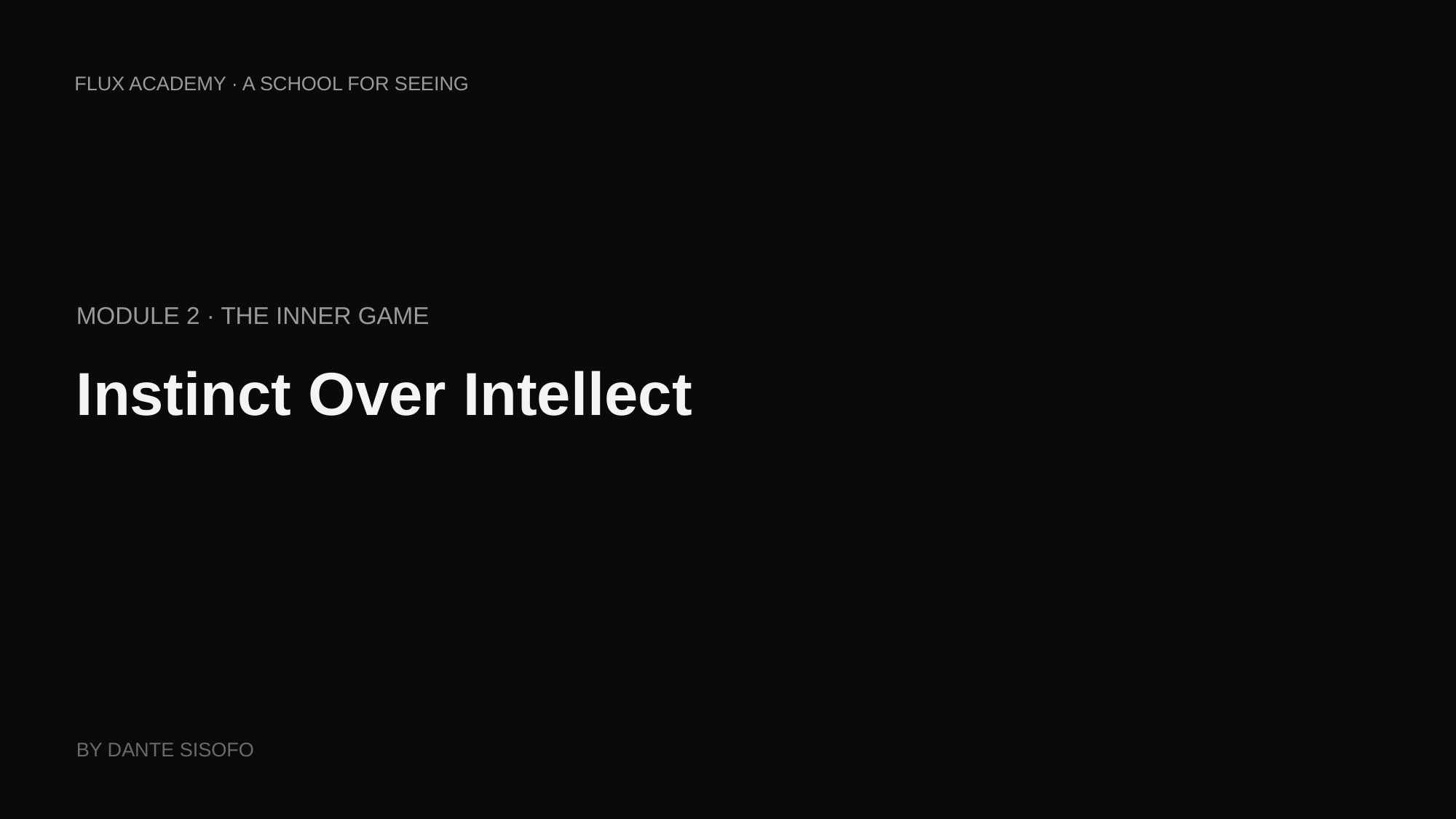

FLUX ACADEMY · A SCHOOL FOR SEEING
MODULE 2 · THE INNER GAME
Instinct Over Intellect
BY DANTE SISOFO